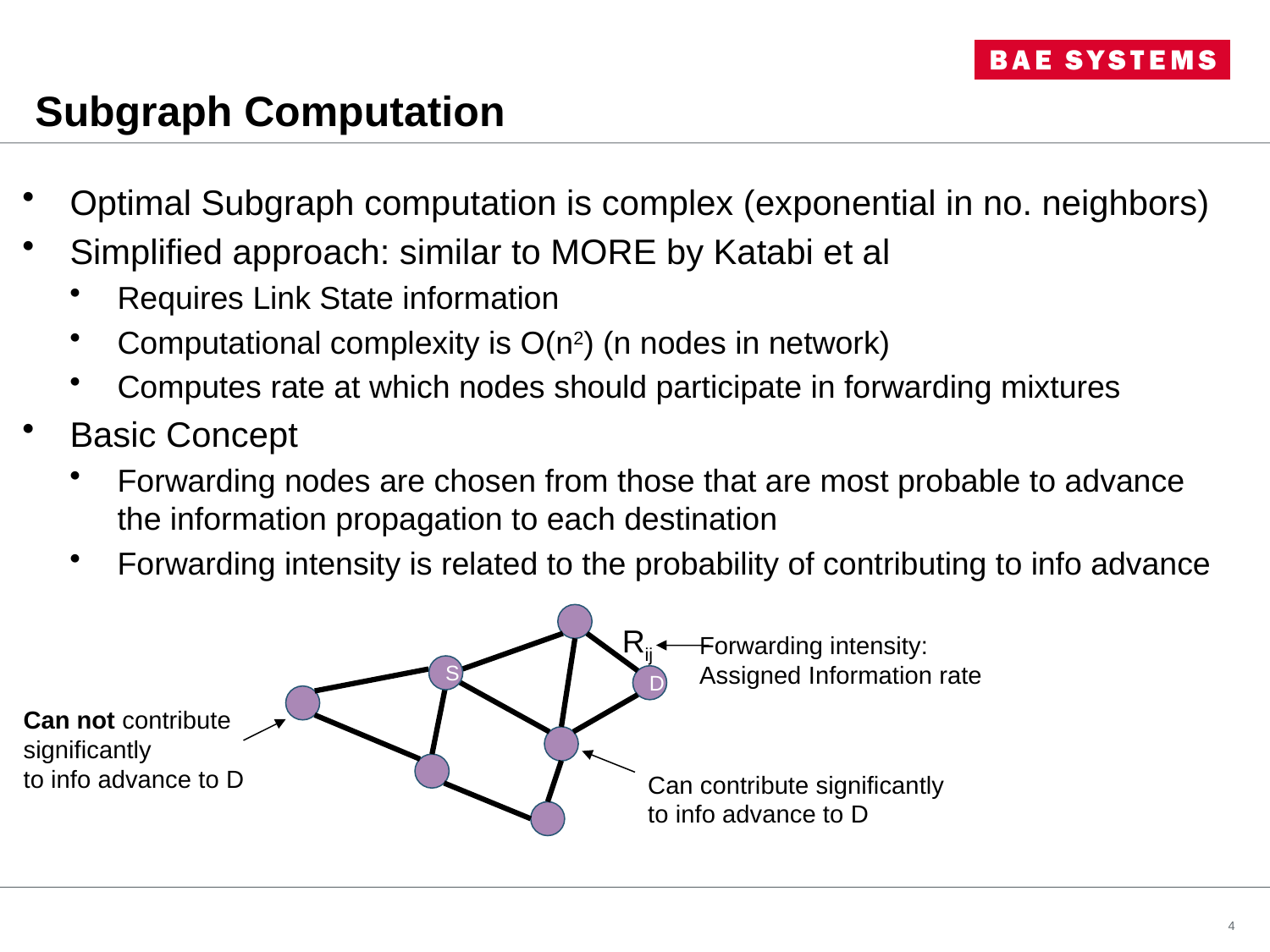

# Subgraph Computation
Optimal Subgraph computation is complex (exponential in no. neighbors)
Simplified approach: similar to MORE by Katabi et al
Requires Link State information
Computational complexity is O(n2) (n nodes in network)
Computes rate at which nodes should participate in forwarding mixtures
Basic Concept
Forwarding nodes are chosen from those that are most probable to advance the information propagation to each destination
Forwarding intensity is related to the probability of contributing to info advance

Rij
Forwarding intensity:
Assigned Information rate
S
D

Can not contribute
significantly
to info advance to D

Can contribute significantly
to info advance to D

4